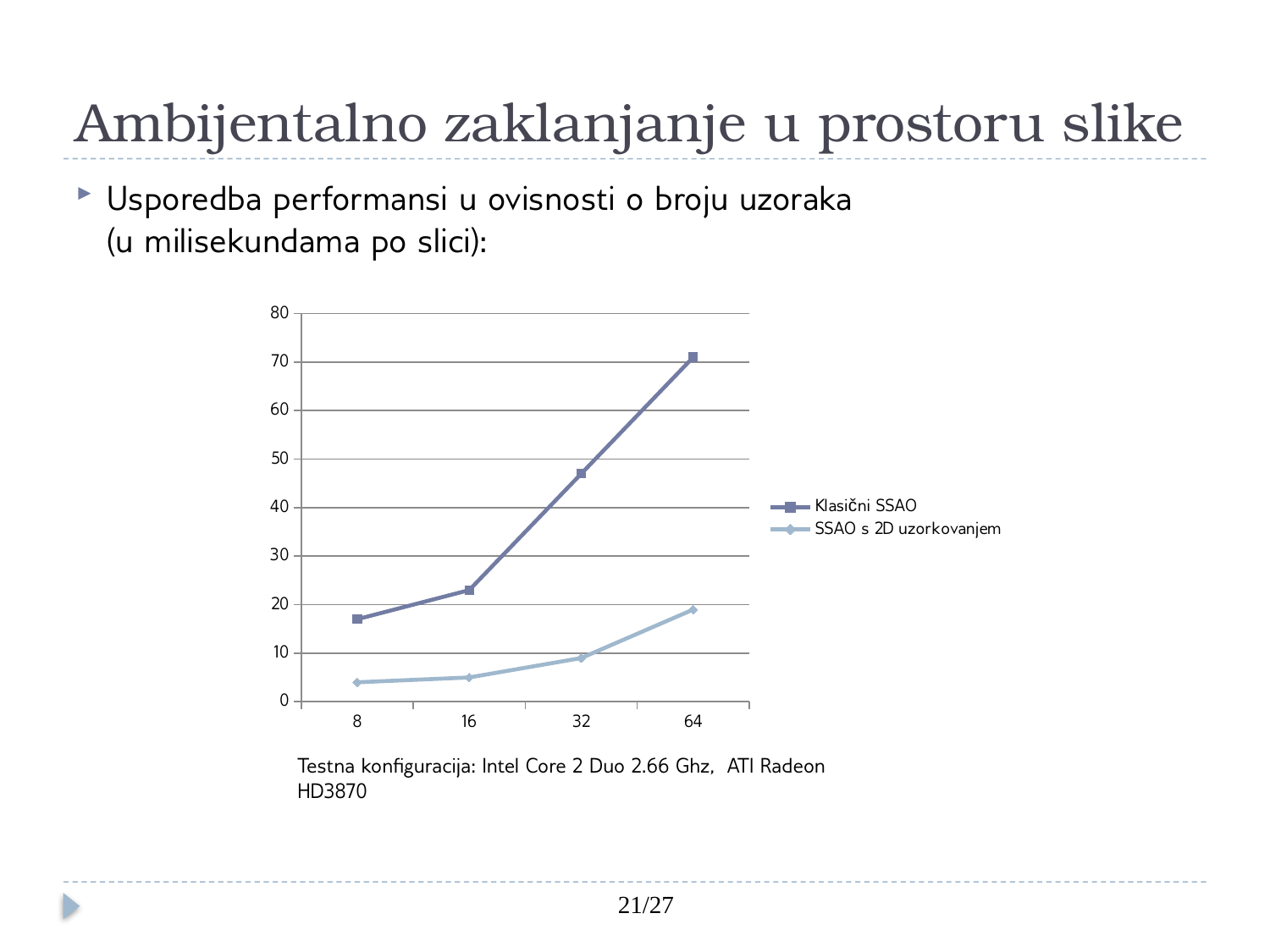

# Ambijentalno zaklanjanje u prostoru slike
Usporedba performansi u ovisnosti o broju uzoraka
(u milisekundama po slici):

### Chart

| Category | Klasični SSAO | SSAO s 2D uzorkovanjem |
|---|---|---|
| 8 | 17.0 | 4.0 |
| 16 | 23.0 | 5.0 |
| 32 | 47.0 | 9.0 |
| 64 | 71.0 | 19.0 |
Testna konfiguracija: Intel Core 2 Duo 2.66 Ghz,  ATI Radeon HD3870
21/27